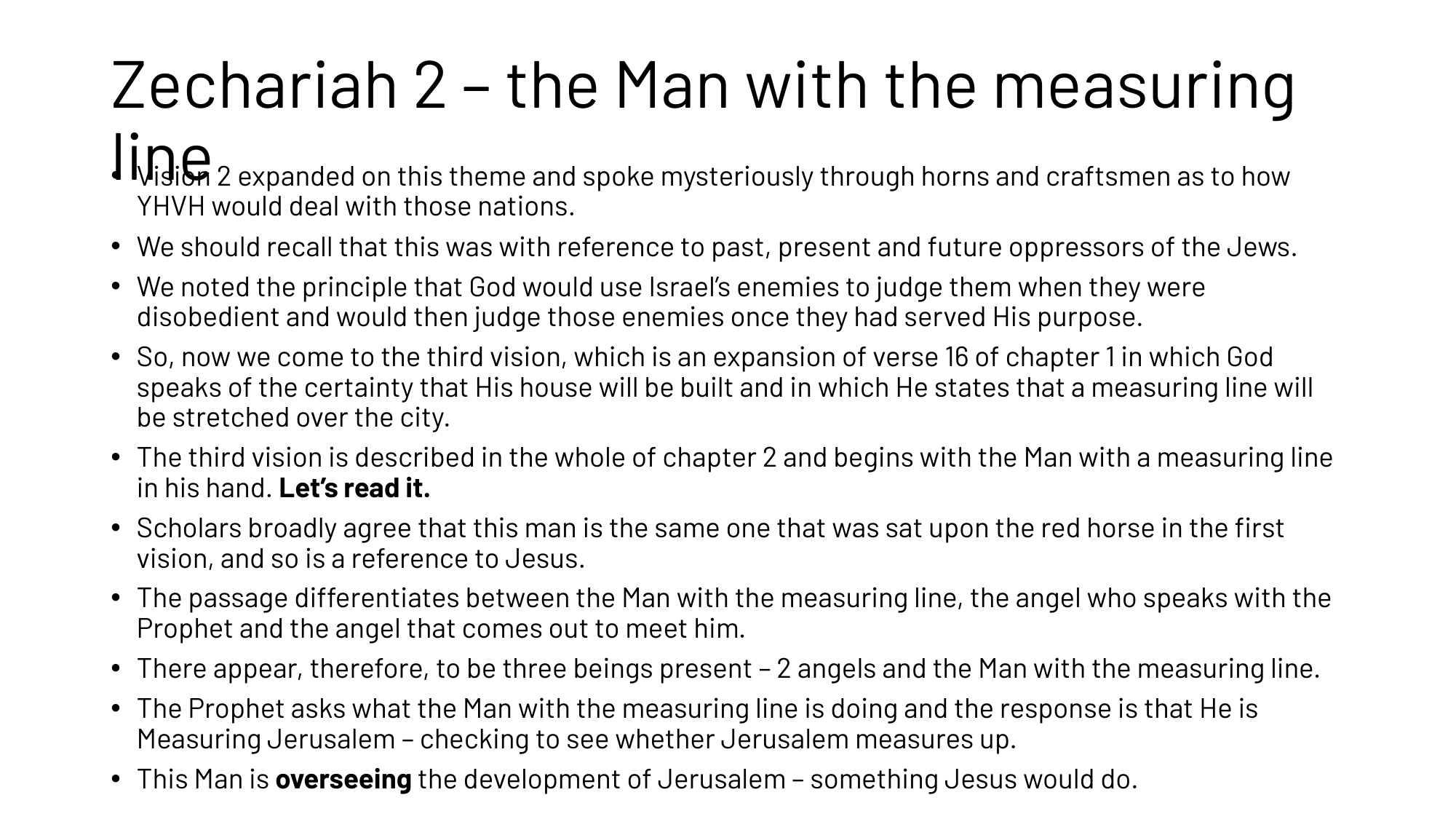

# Zechariah 2 – the Man with the measuring line
Vision 2 expanded on this theme and spoke mysteriously through horns and craftsmen as to how YHVH would deal with those nations.
We should recall that this was with reference to past, present and future oppressors of the Jews.
We noted the principle that God would use Israel’s enemies to judge them when they were disobedient and would then judge those enemies once they had served His purpose.
So, now we come to the third vision, which is an expansion of verse 16 of chapter 1 in which God speaks of the certainty that His house will be built and in which He states that a measuring line will be stretched over the city.
The third vision is described in the whole of chapter 2 and begins with the Man with a measuring line in his hand. Let’s read it.
Scholars broadly agree that this man is the same one that was sat upon the red horse in the first vision, and so is a reference to Jesus.
The passage differentiates between the Man with the measuring line, the angel who speaks with the Prophet and the angel that comes out to meet him.
There appear, therefore, to be three beings present – 2 angels and the Man with the measuring line.
The Prophet asks what the Man with the measuring line is doing and the response is that He is Measuring Jerusalem – checking to see whether Jerusalem measures up.
This Man is overseeing the development of Jerusalem – something Jesus would do.